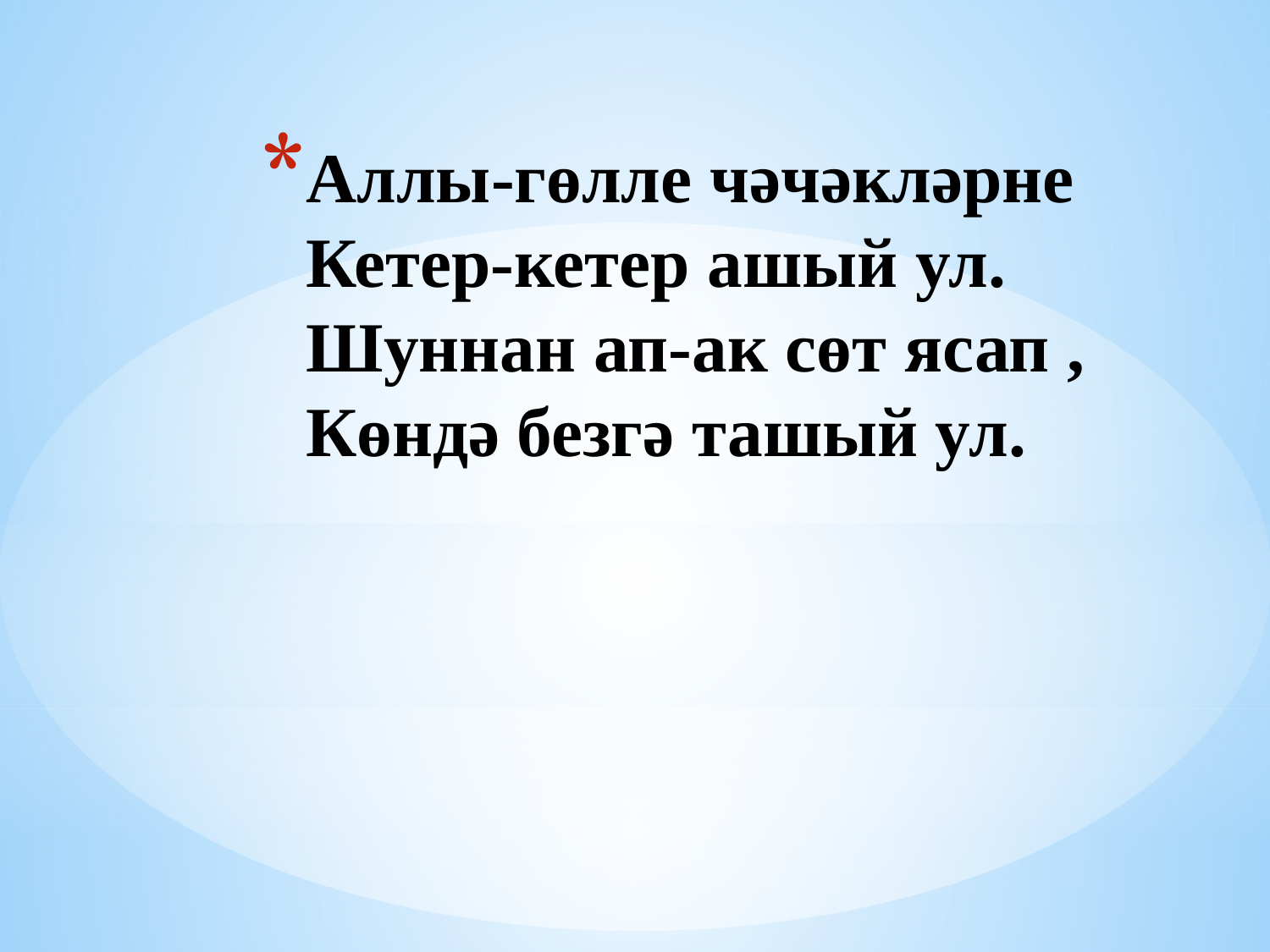

# Аллы-гөлле чәчәкләрне Кетер-кетер ашый ул. Шуннан ап-ак сөт ясап , Көндә безгә ташый ул.